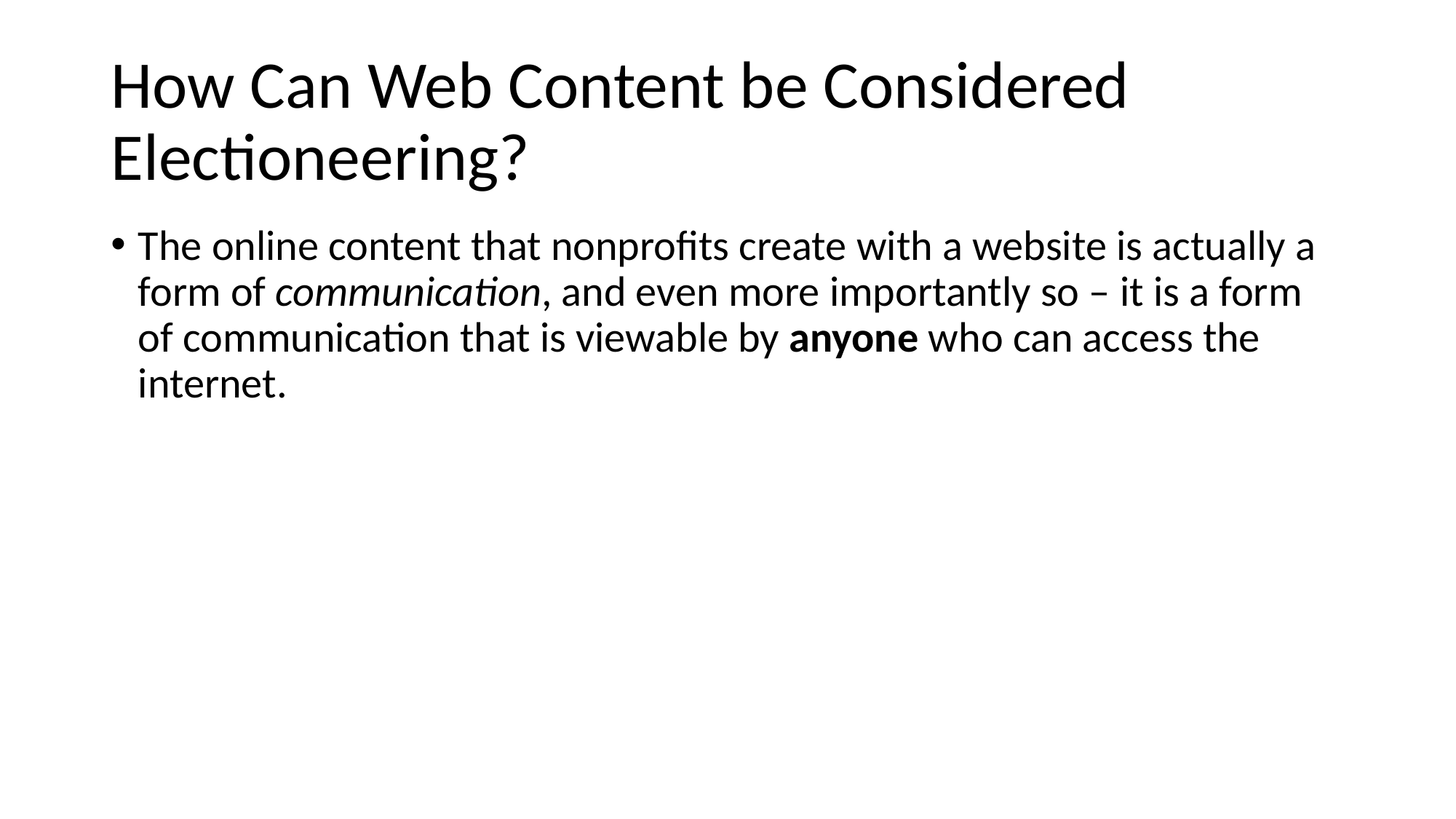

# How Can Web Content be Considered Electioneering?
The online content that nonprofits create with a website is actually a form of communication, and even more importantly so – it is a form of communication that is viewable by anyone who can access the internet.